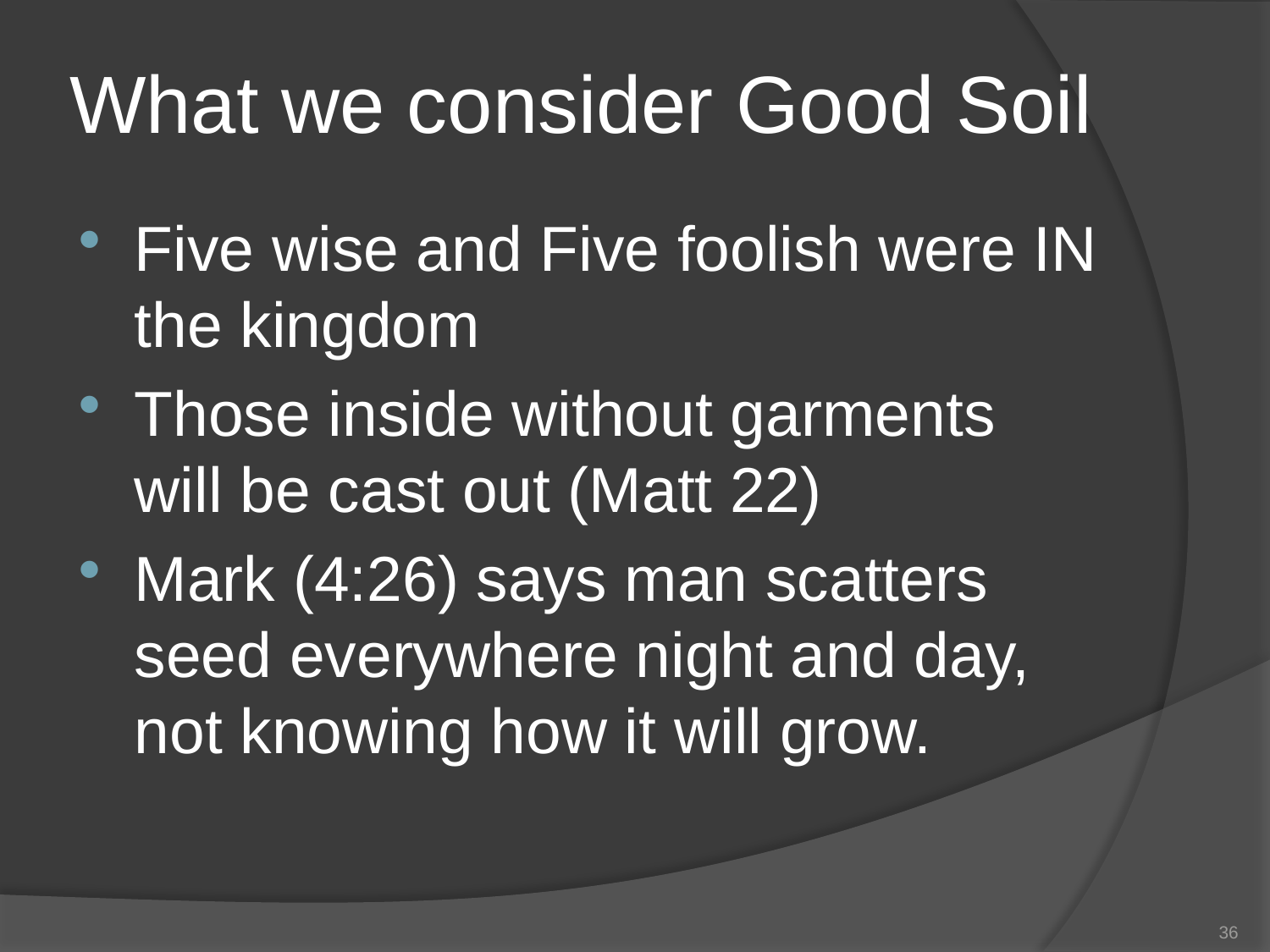

# What we consider Good Soil
Five wise and Five foolish were IN the kingdom
Those inside without garments will be cast out (Matt 22)
Mark (4:26) says man scatters seed everywhere night and day, not knowing how it will grow.
36